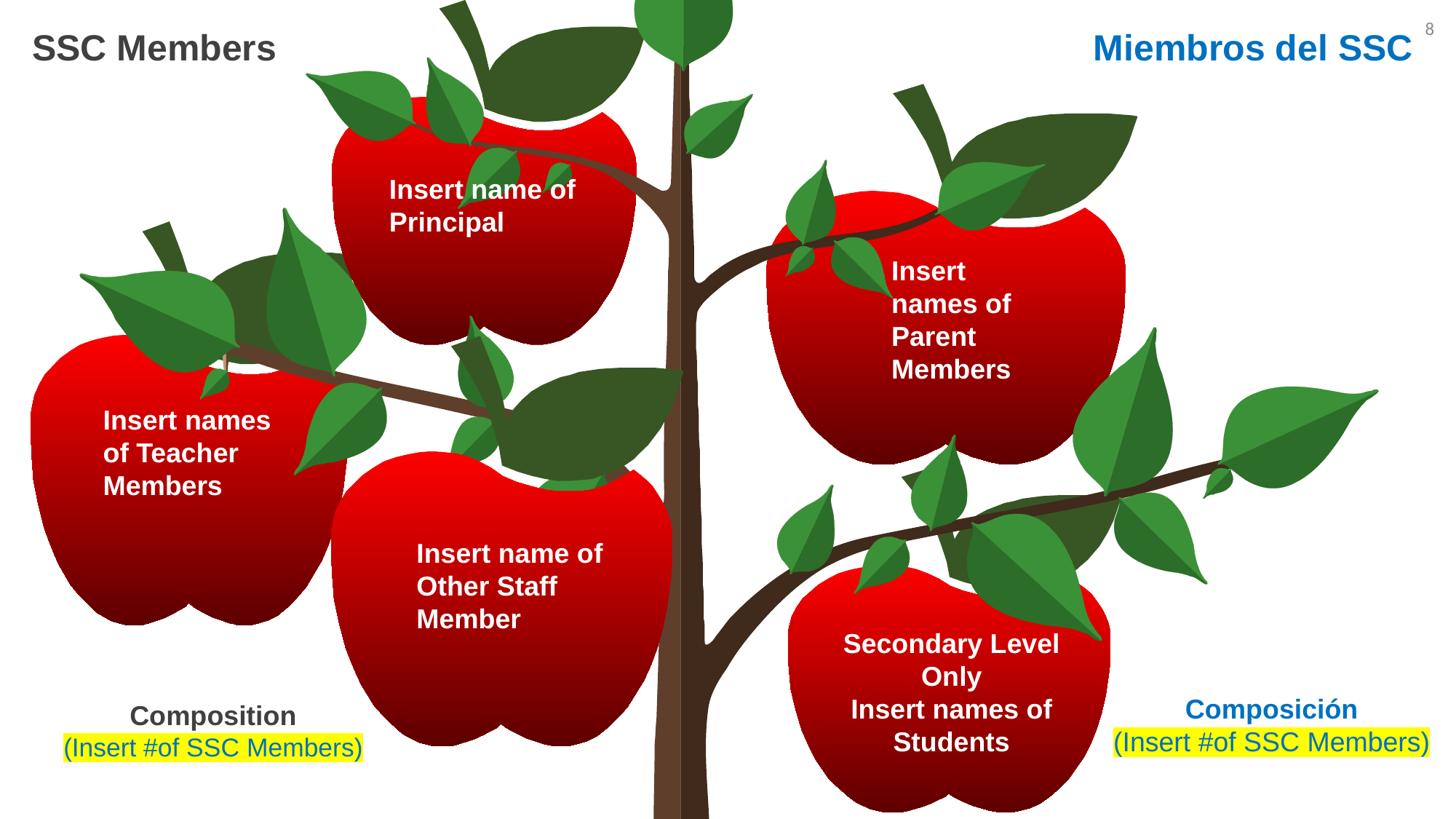

8
SSC Members

Miembros del SSC

Insert name of Principal

Insert names of Parent Members

Insert names of Teacher Members

Insert name of Other Staff Member
Secondary Level Only
Insert names of Students
Composición
(Insert #of SSC Members)
Composition
(Insert #of SSC Members)